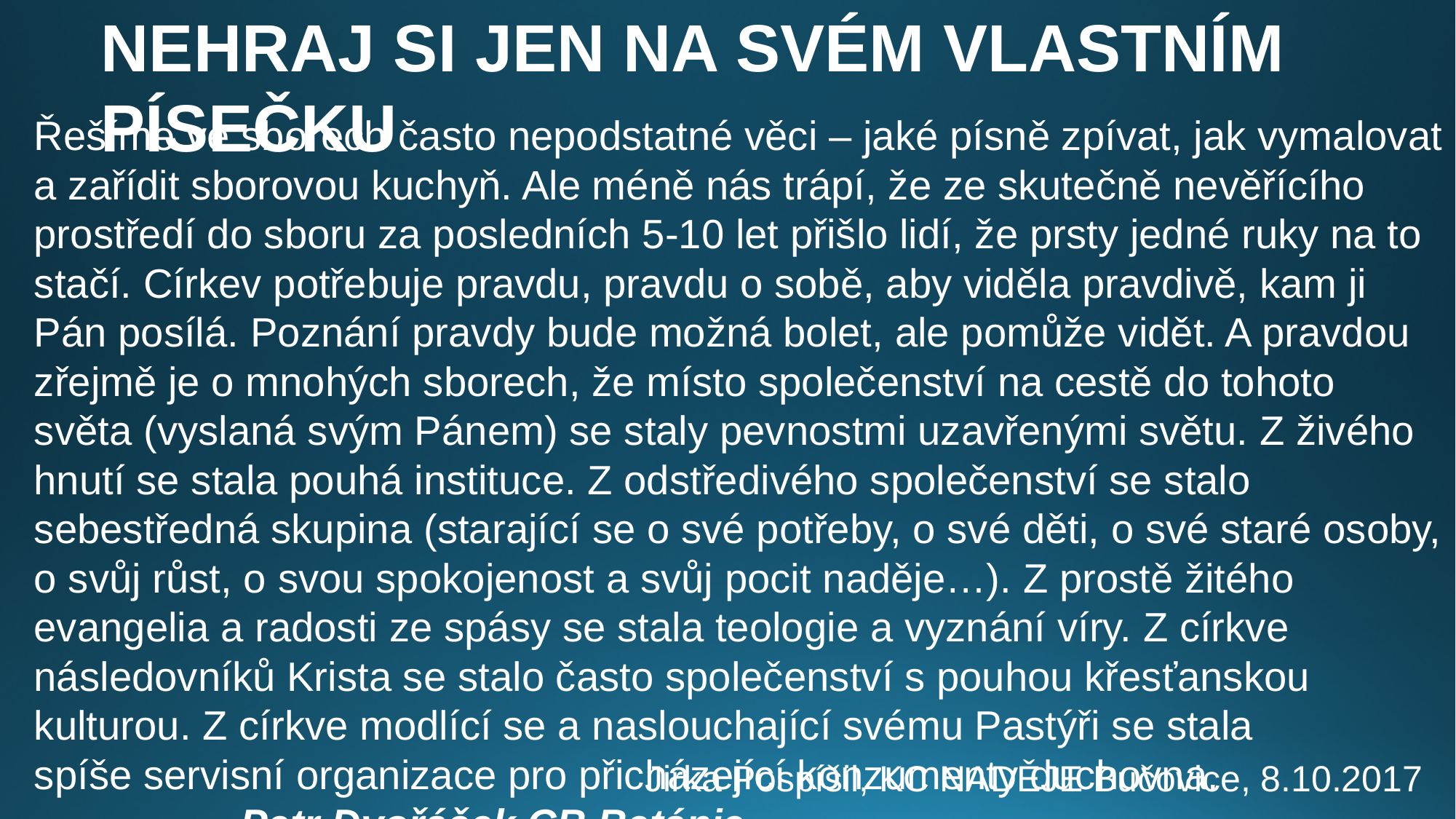

Nehraj si jen na svém vlastním písečku
Řešíme ve sborech často nepodstatné věci – jaké písně zpívat, jak vymalovat a zařídit sborovou kuchyň. Ale méně nás trápí, že ze skutečně nevěřícího prostředí do sboru za posledních 5-10 let přišlo lidí, že prsty jedné ruky na to stačí. Církev potřebuje pravdu, pravdu o sobě, aby viděla pravdivě, kam ji Pán posílá. Poznání pravdy bude možná bolet, ale pomůže vidět. A pravdou zřejmě je o mnohých sborech, že místo společenství na cestě do tohoto světa (vyslaná svým Pánem) se staly pevnostmi uzavřenými světu. Z živého hnutí se stala pouhá instituce. Z odstředivého společenství se stalo sebestředná skupina (starající se o své potřeby, o své děti, o své staré osoby, o svůj růst, o svou spokojenost a svůj pocit naděje…). Z prostě žitého evangelia a radosti ze spásy se stala teologie a vyznání víry. Z církve následovníků Krista se stalo často společenství s pouhou křesťanskou kulturou. Z církve modlící se a naslouchající svému Pastýři se stala spíše servisní organizace pro přicházející konzumenty duchovna.                                      Petr Dvořáček CB Betánie
Jirka Pospíšil, KC NADĚJE Bučovice, 8.10.2017